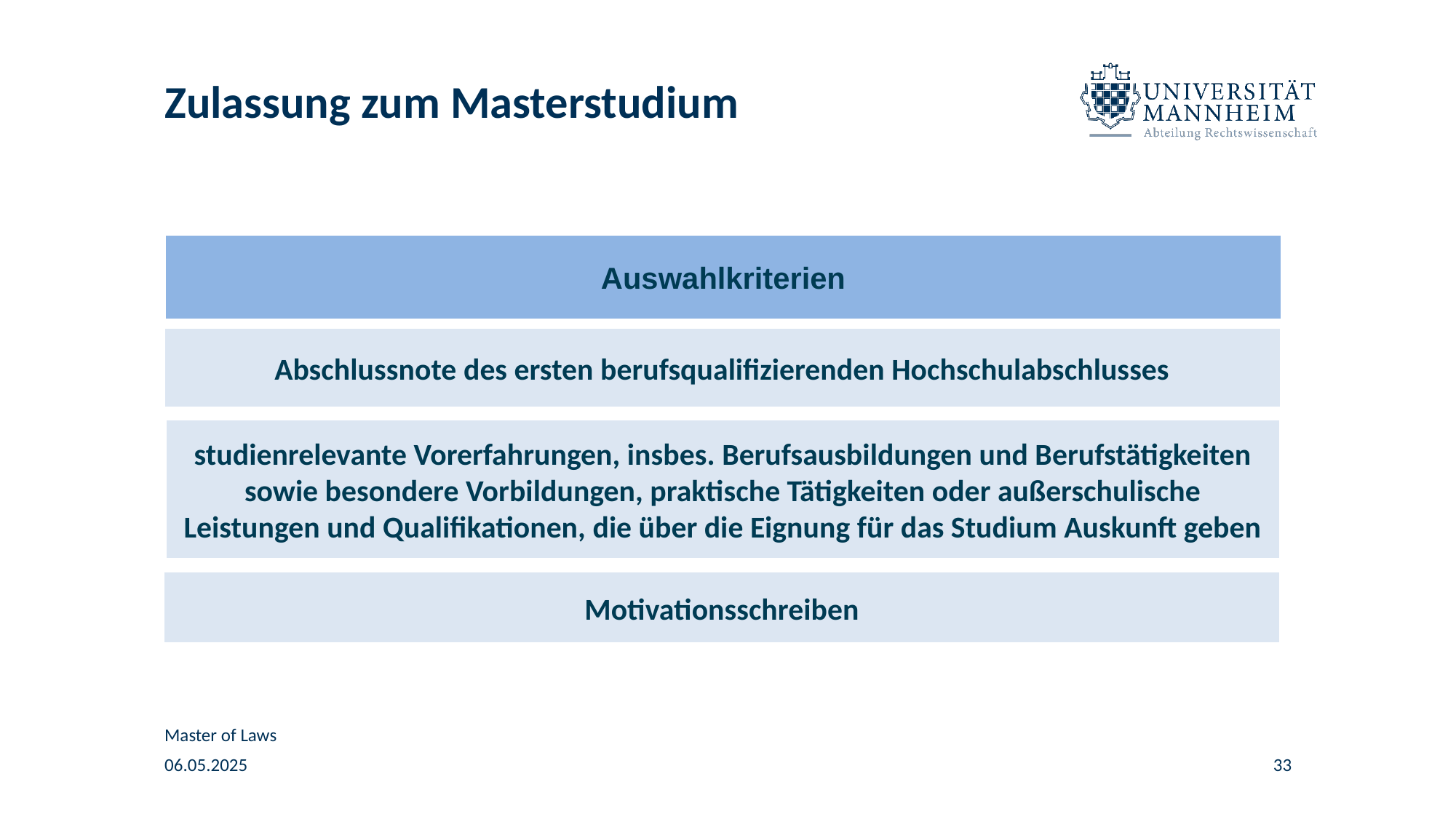

# Zulassung zum Masterstudium
Auswahlkriterien
Abschlussnote des ersten berufsqualifizierenden Hochschulabschlusses
Motivationsschreiben
studienrelevante Vorerfahrungen, insbes. Berufsausbildungen und Berufstätigkeiten sowie besondere Vorbildungen, praktische Tätigkeiten oder außerschulische Leistungen und Qualifikationen, die über die Eignung für das Studium Auskunft geben
Master of Laws
06.05.2025
33